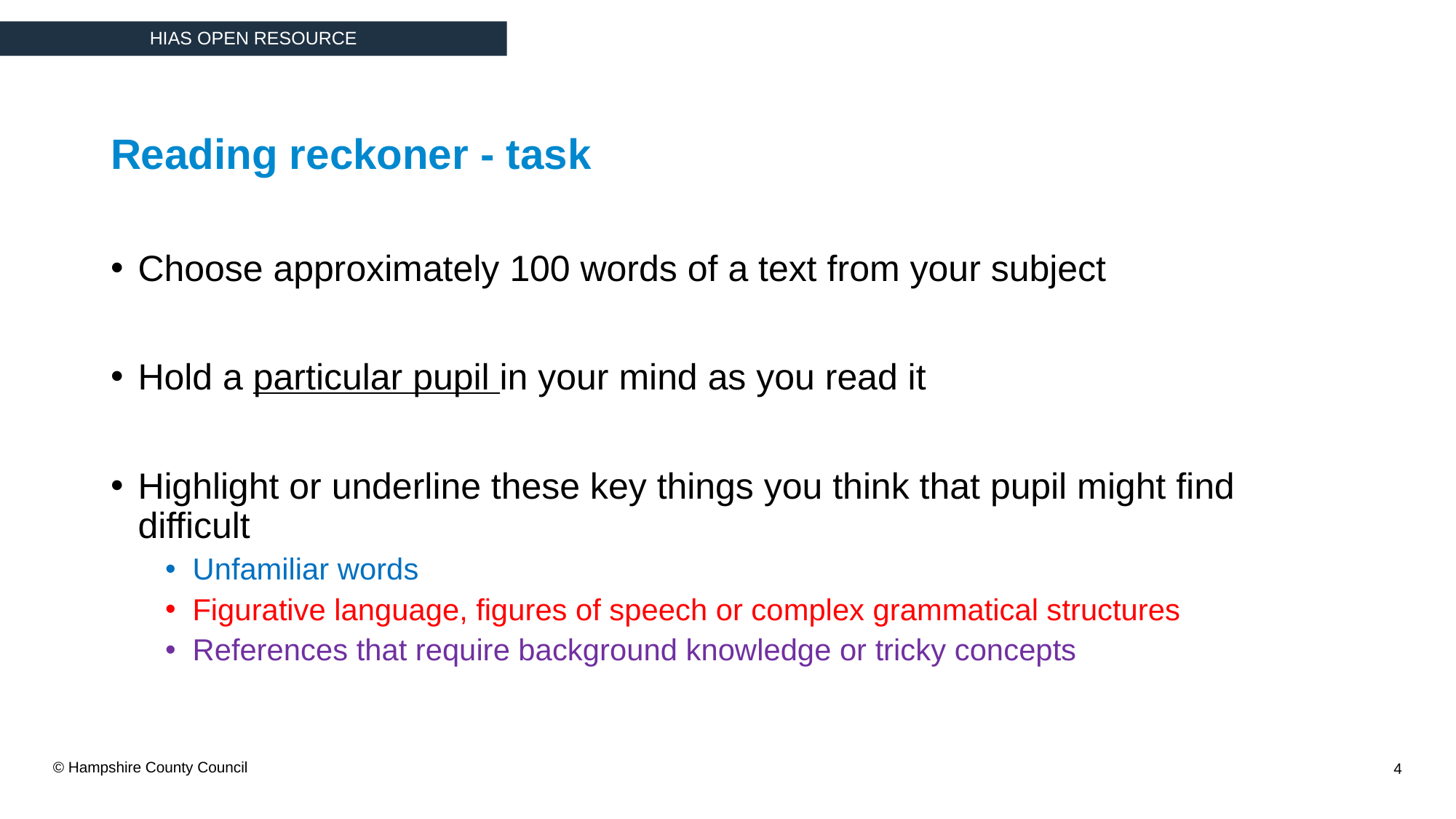

Reading reckoner - task
Choose approximately 100 words of a text from your subject

Hold a particular pupil in your mind as you read it

Highlight or underline these key things you think that pupil might find difficult
Unfamiliar words
Figurative language, figures of speech or complex grammatical structures
References that require background knowledge or tricky concepts